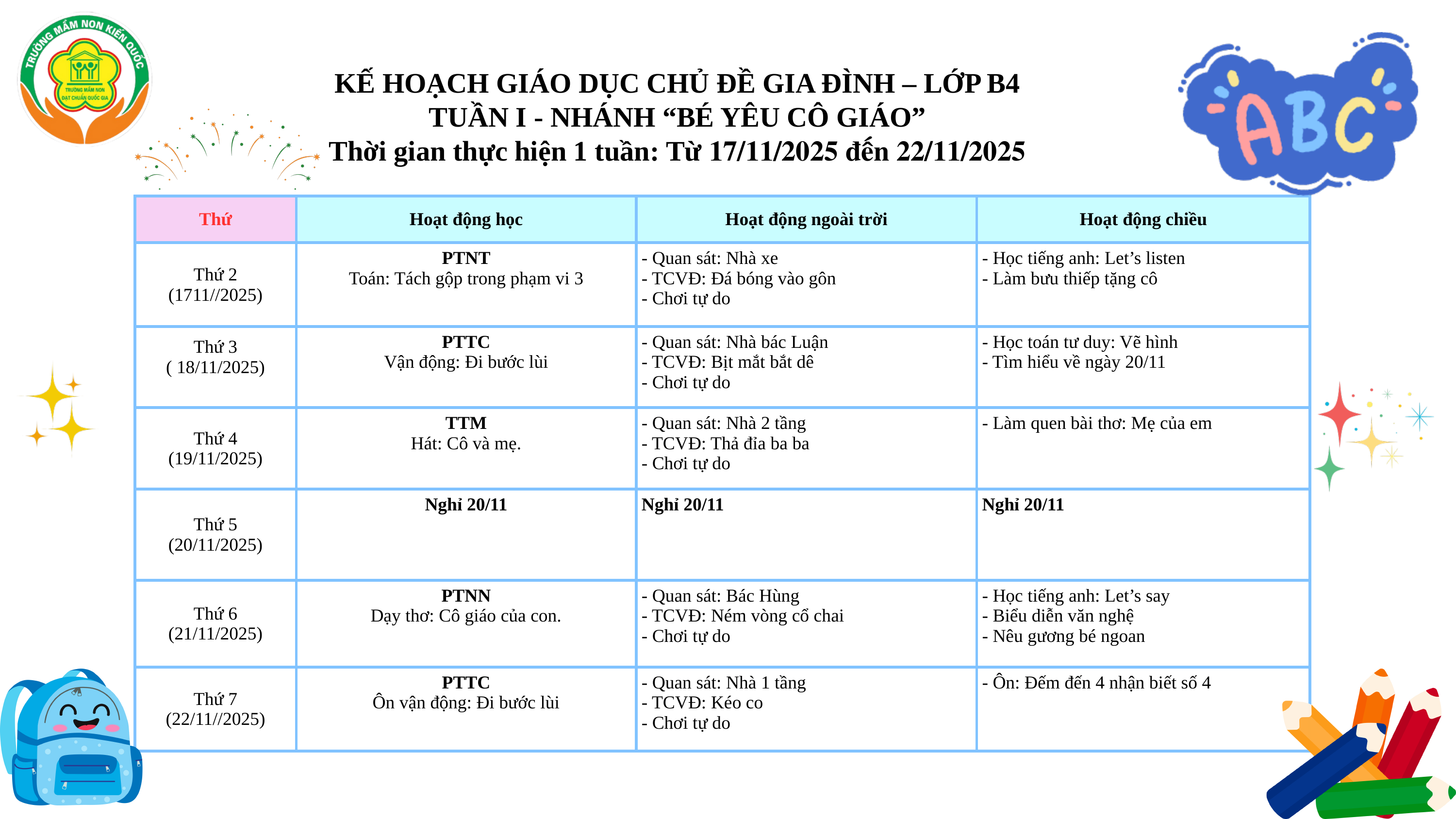

KẾ HOẠCH GIÁO DỤC CHỦ ĐỀ GIA ĐÌNH – LỚP B4
TUẦN I - NHÁNH “BÉ YÊU CÔ GIÁO”
Thời gian thực hiện 1 tuần: Từ 17/11/2025 đến 22/11/2025

| Thứ | Hoạt động học | Hoạt động ngoài trời | Hoạt động chiều |
| --- | --- | --- | --- |
| Thứ 2 (1711//2025) | PTNT Toán: Tách gộp trong phạm vi 3 | - Quan sát: Nhà xe - TCVĐ: Đá bóng vào gôn - Chơi tự do | - Học tiếng anh: Let’s listen - Làm bưu thiếp tặng cô |
| Thứ 3 ( 18/11/2025) | PTTC Vận động: Đi bước lùi | - Quan sát: Nhà bác Luận - TCVĐ: Bịt mắt bắt dê - Chơi tự do | - Học toán tư duy: Vẽ hình - Tìm hiểu về ngày 20/11 |
| Thứ 4 (19/11/2025) | TTM Hát: Cô và mẹ. | - Quan sát: Nhà 2 tầng - TCVĐ: Thả đỉa ba ba - Chơi tự do | - Làm quen bài thơ: Mẹ của em |
| Thứ 5 (20/11/2025) | Nghỉ 20/11 | Nghỉ 20/11 | Nghỉ 20/11 |
| Thứ 6 (21/11/2025) | PTNN Dạy thơ: Cô giáo của con. | - Quan sát: Bác Hùng - TCVĐ: Ném vòng cổ chai - Chơi tự do | - Học tiếng anh: Let’s say - Biểu diễn văn nghệ - Nêu gương bé ngoan |
| Thứ 7 (22/11//2025) | PTTC Ôn vận động: Đi bước lùi | - Quan sát: Nhà 1 tầng - TCVĐ: Kéo co - Chơi tự do | - Ôn: Đếm đến 4 nhận biết số 4 |